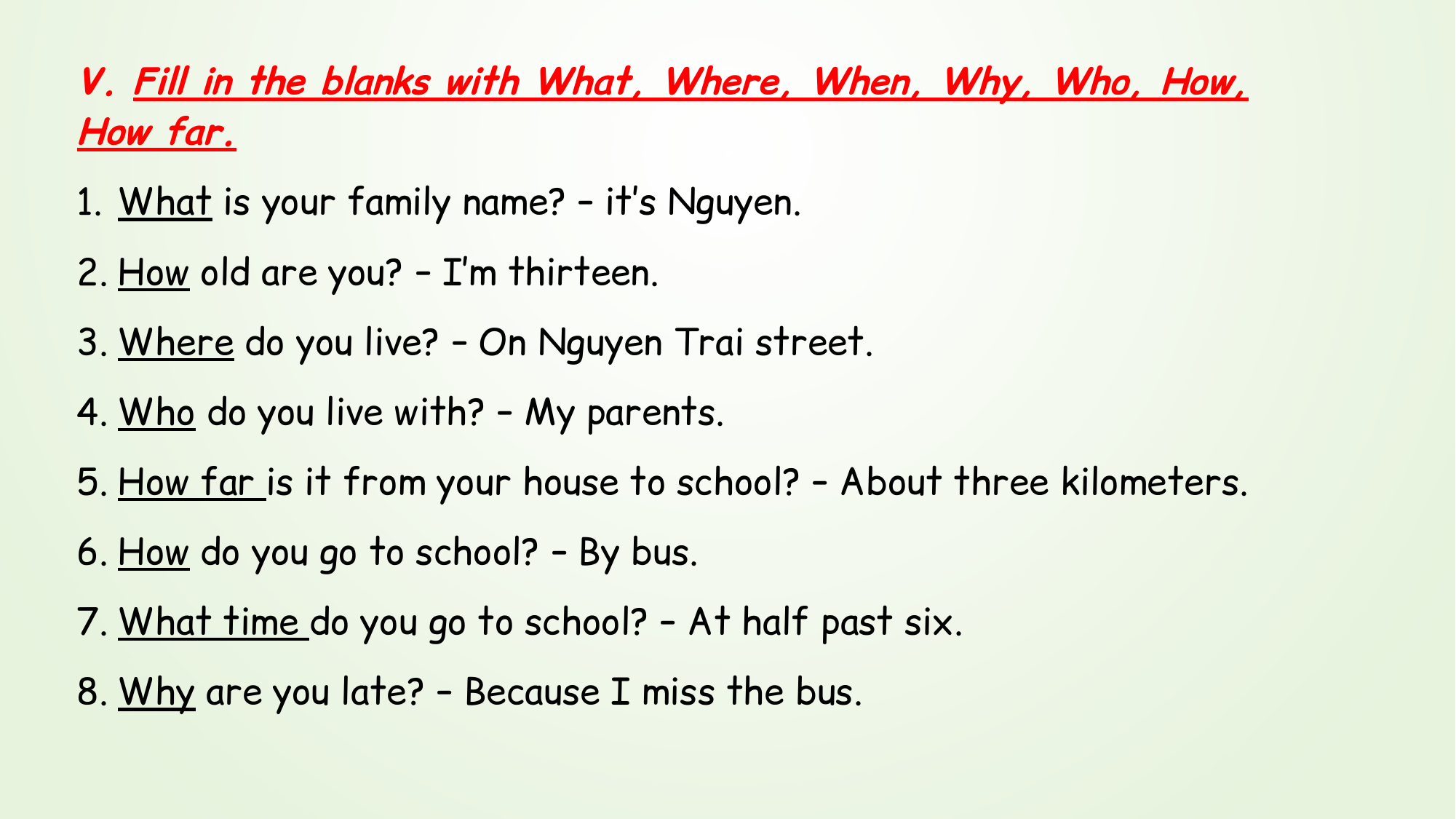

V. Fill in the blanks with What, Where, When, Why, Who, How, How far.
What is your family name? – it’s Nguyen.
How old are you? – I’m thirteen.
Where do you live? – On Nguyen Trai street.
Who do you live with? – My parents.
How far is it from your house to school? – About three kilometers.
How do you go to school? – By bus.
What time do you go to school? – At half past six.
Why are you late? – Because I miss the bus.